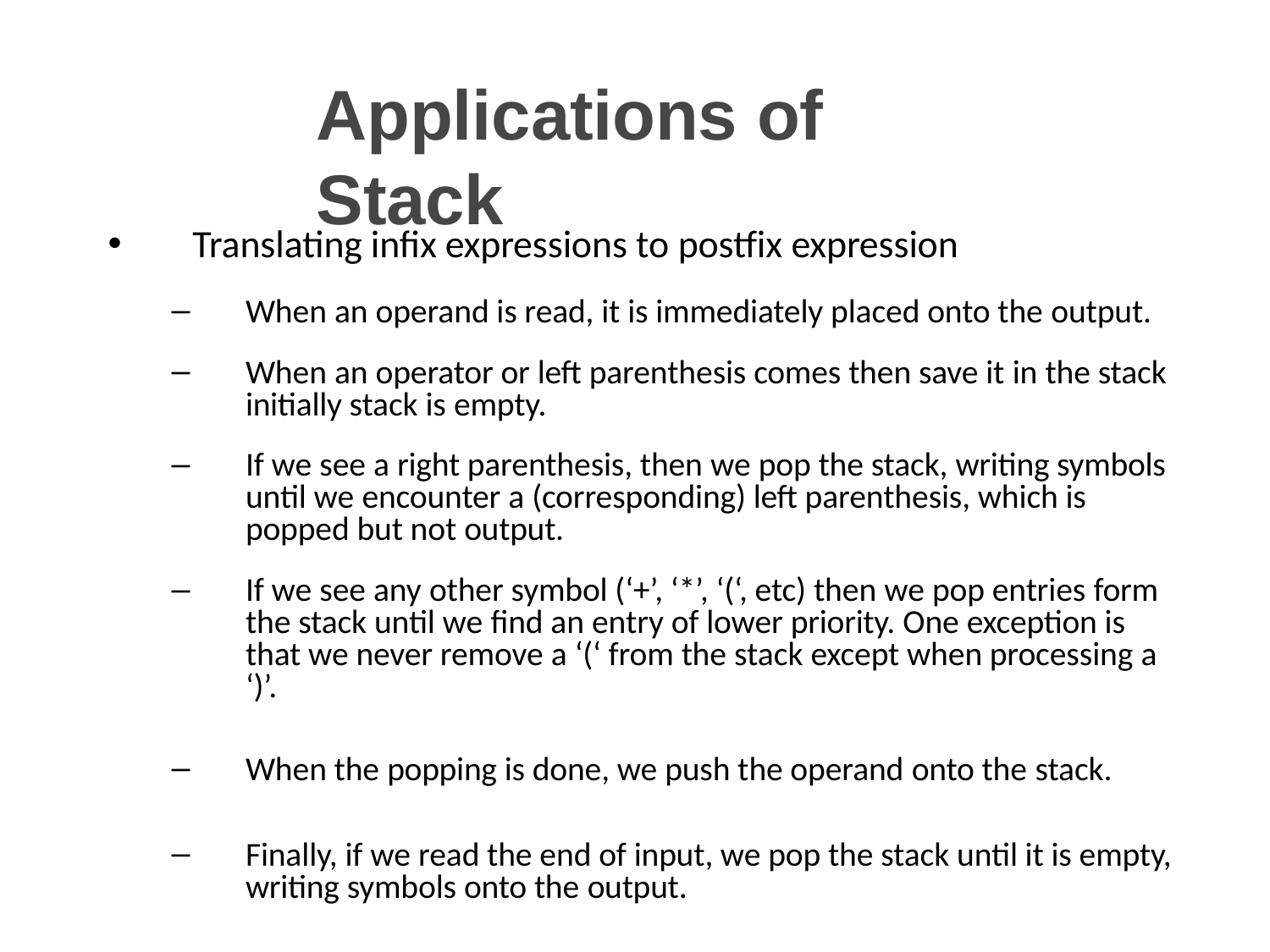

# Applications of Stack
•
Translating infix expressions to postfix expression
When an operand is read, it is immediately placed onto the output.
When an operator or left parenthesis comes then save it in the stack  initially stack is empty.
If we see a right parenthesis, then we pop the stack, writing symbols  until we encounter a (corresponding) left parenthesis, which is  popped but not output.
If we see any other symbol (‘+’, ‘*’, ‘(‘, etc) then we pop entries form  the stack until we find an entry of lower priority. One exception is  that we never remove a ‘(‘ from the stack except when processing a  ‘)’.
–
–
–
–
–
When the popping is done, we push the operand onto the stack.
–
Finally, if we read the end of input, we pop the stack until it is empty,  writing symbols onto the output.
SACHIN KHARDE